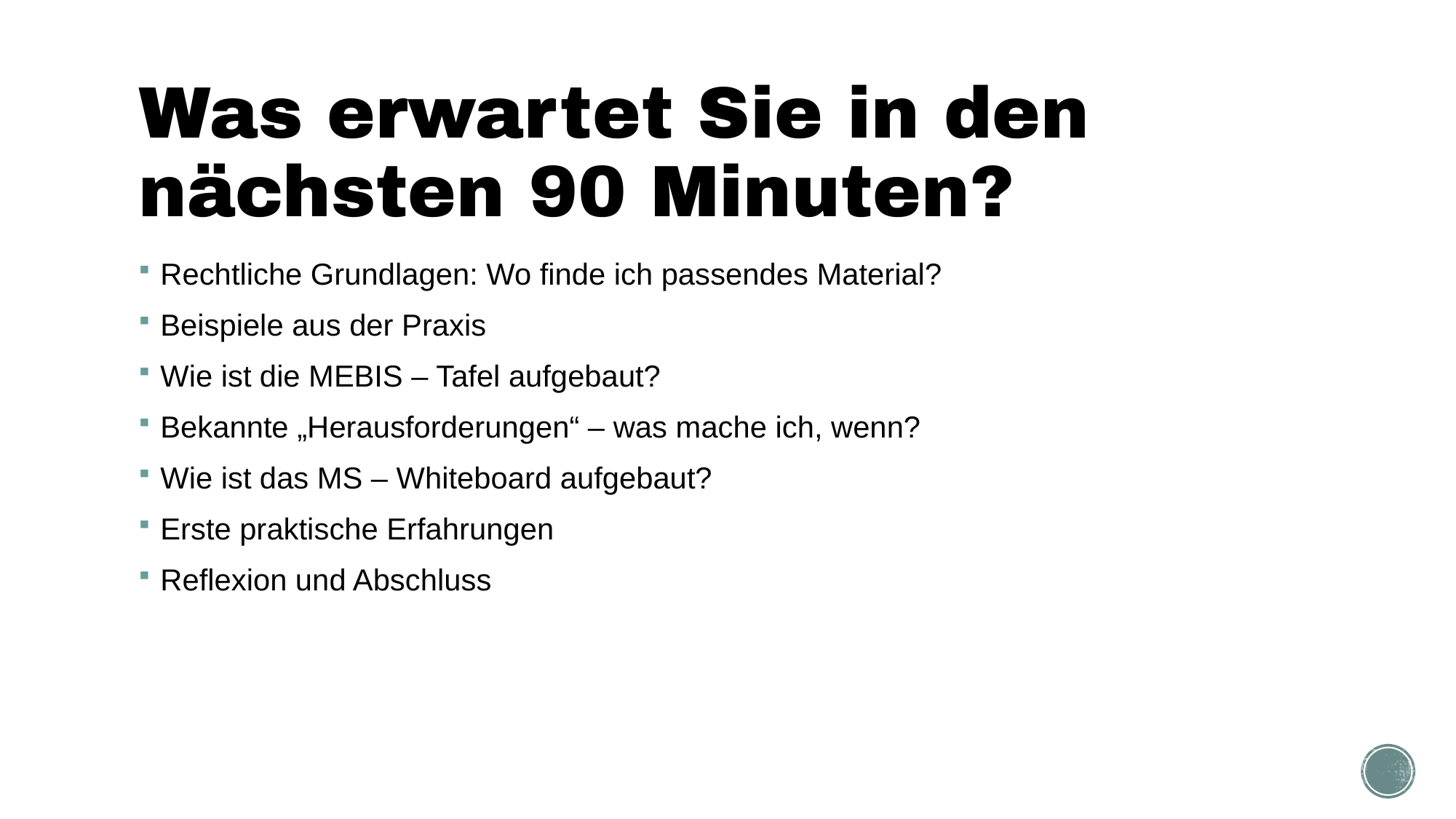

# Was erwartet Sie in den nächsten 90 Minuten?
Rechtliche Grundlagen: Wo finde ich passendes Material?
Beispiele aus der Praxis
Wie ist die MEBIS – Tafel aufgebaut?
Bekannte „Herausforderungen“ – was mache ich, wenn?
Wie ist das MS – Whiteboard aufgebaut?
Erste praktische Erfahrungen
Reflexion und Abschluss